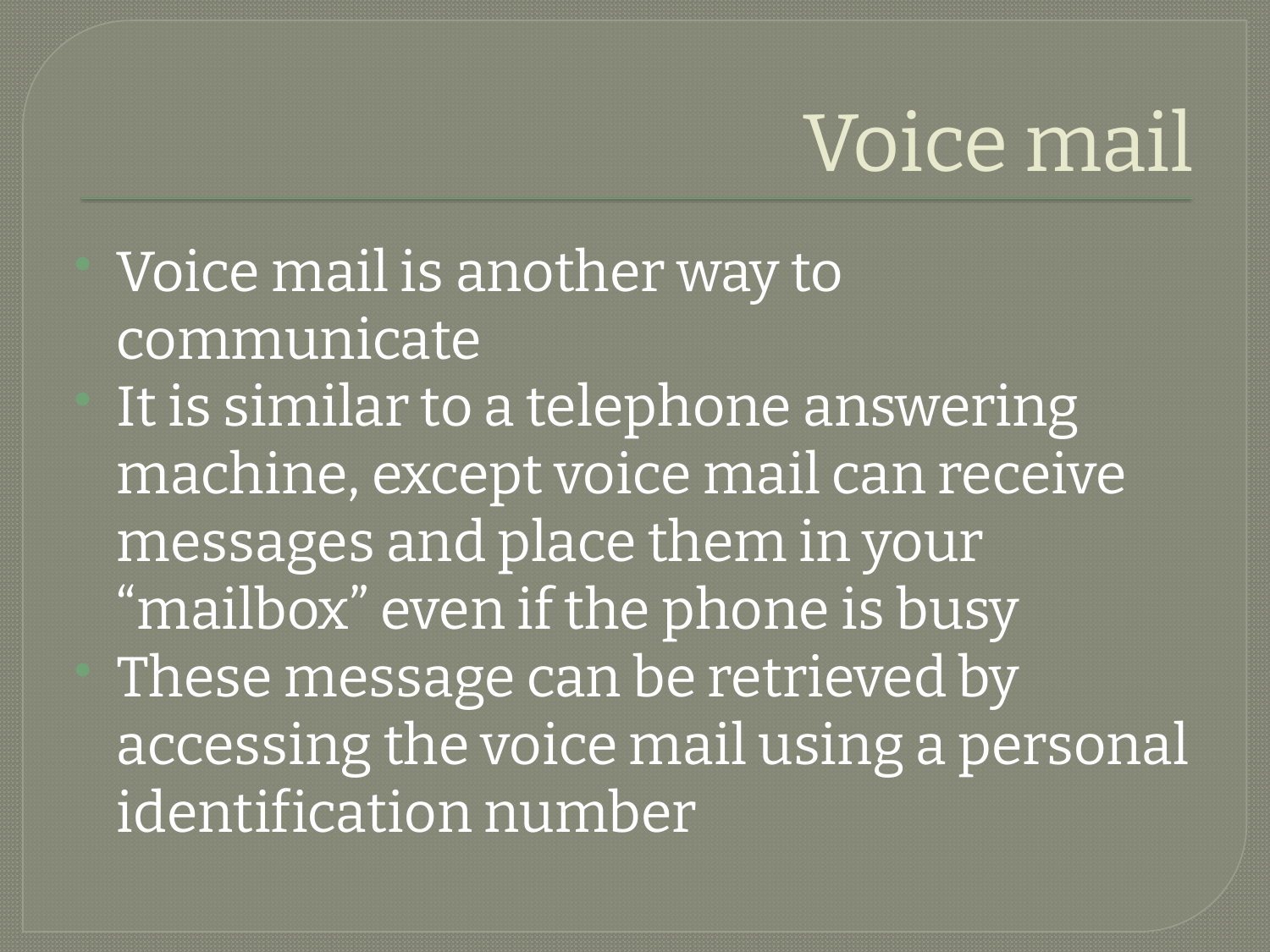

# Voice mail
Voice mail is another way to communicate
It is similar to a telephone answering machine, except voice mail can receive messages and place them in your “mailbox” even if the phone is busy
These message can be retrieved by accessing the voice mail using a personal identification number